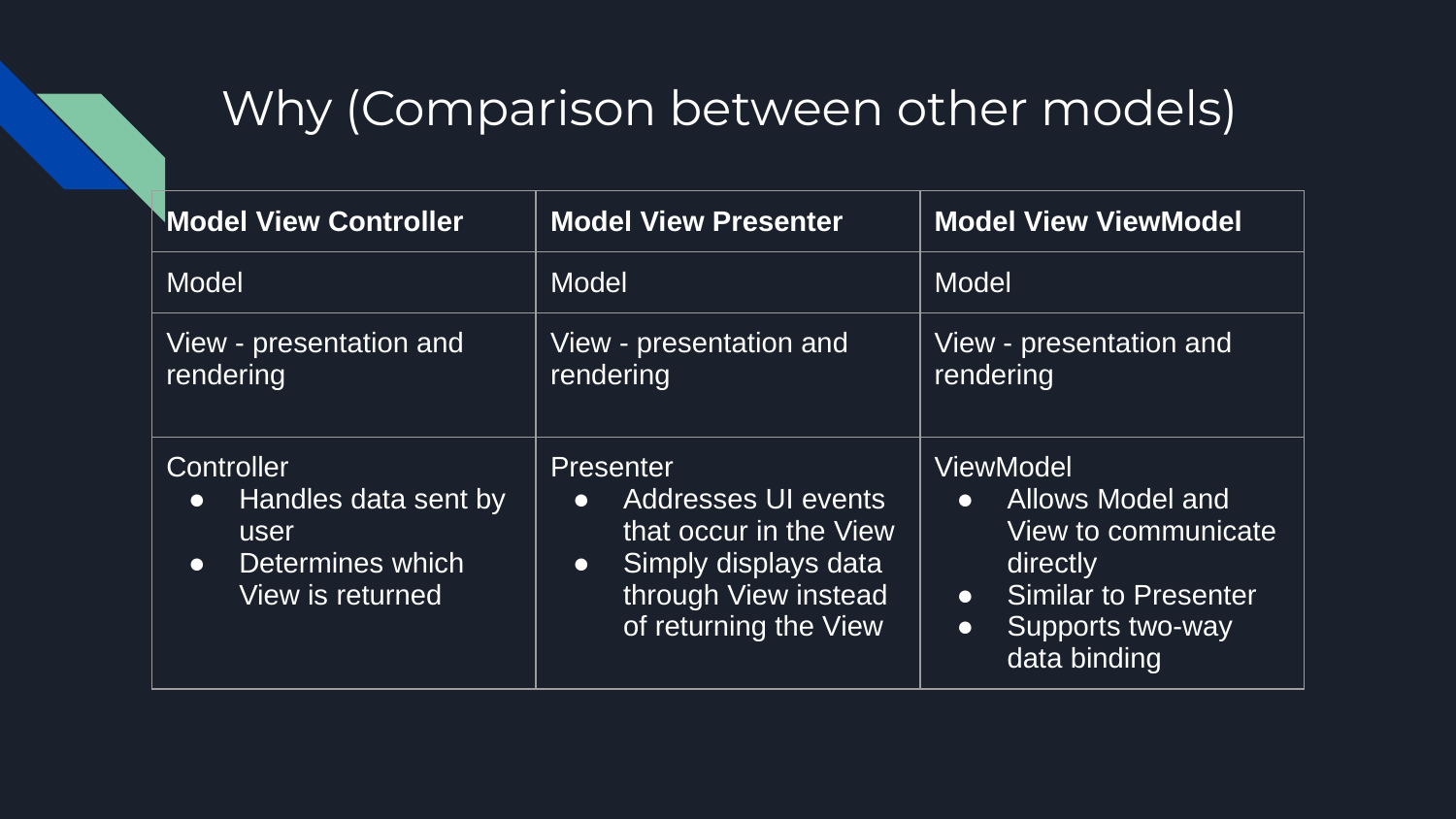

# Why (Comparison between other models)
| Model View Controller | Model View Presenter | Model View ViewModel |
| --- | --- | --- |
| Model | Model | Model |
| View - presentation and rendering | View - presentation and rendering | View - presentation and rendering |
| Controller Handles data sent by user Determines which View is returned | Presenter Addresses UI events that occur in the View Simply displays data through View instead of returning the View | ViewModel Allows Model and View to communicate directly Similar to Presenter Supports two-way data binding |